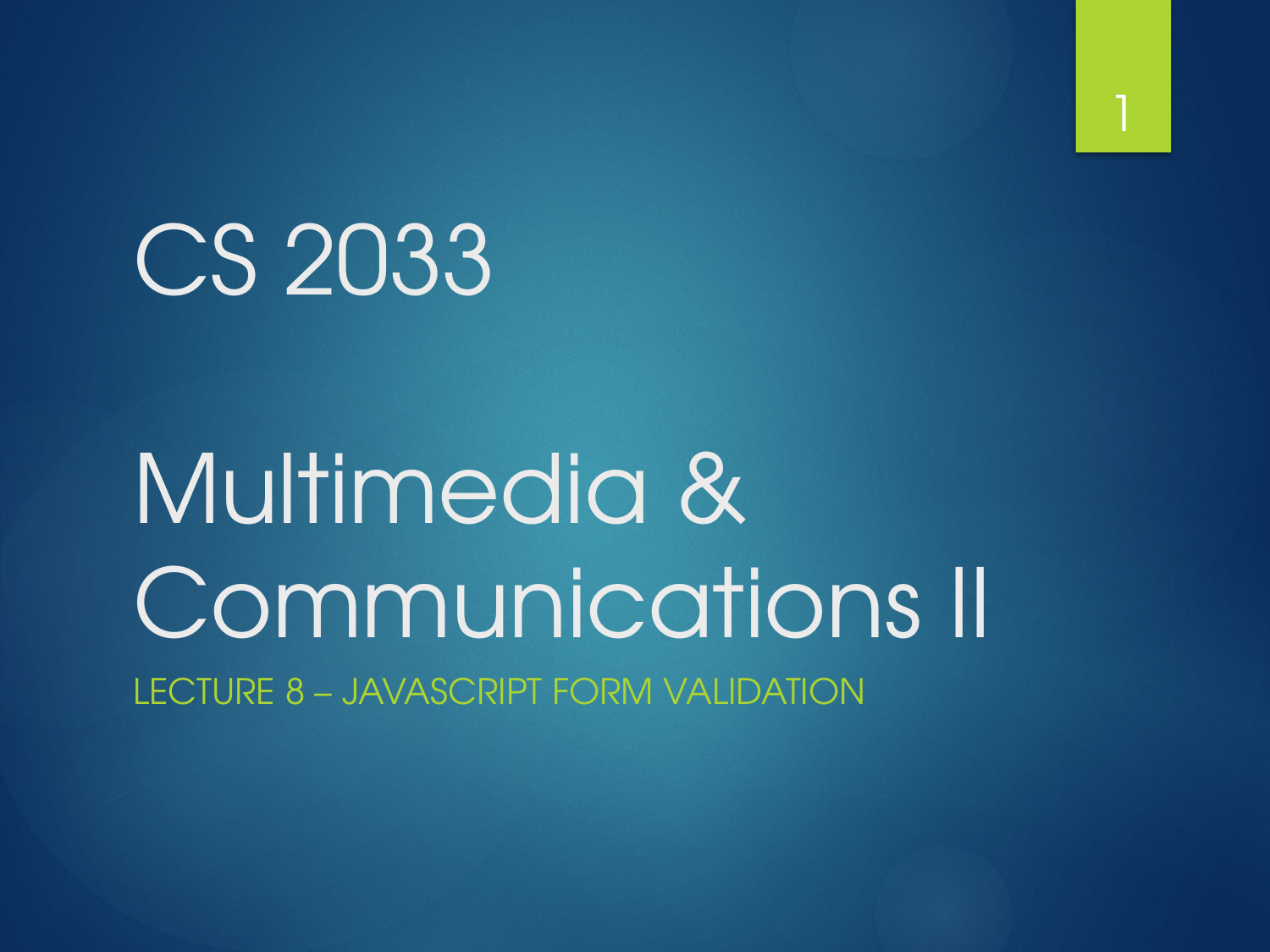

1
# CS 2033 Multimedia & Communications II
Lecture 8 – JavaSCRIPT FORM VALIDATION